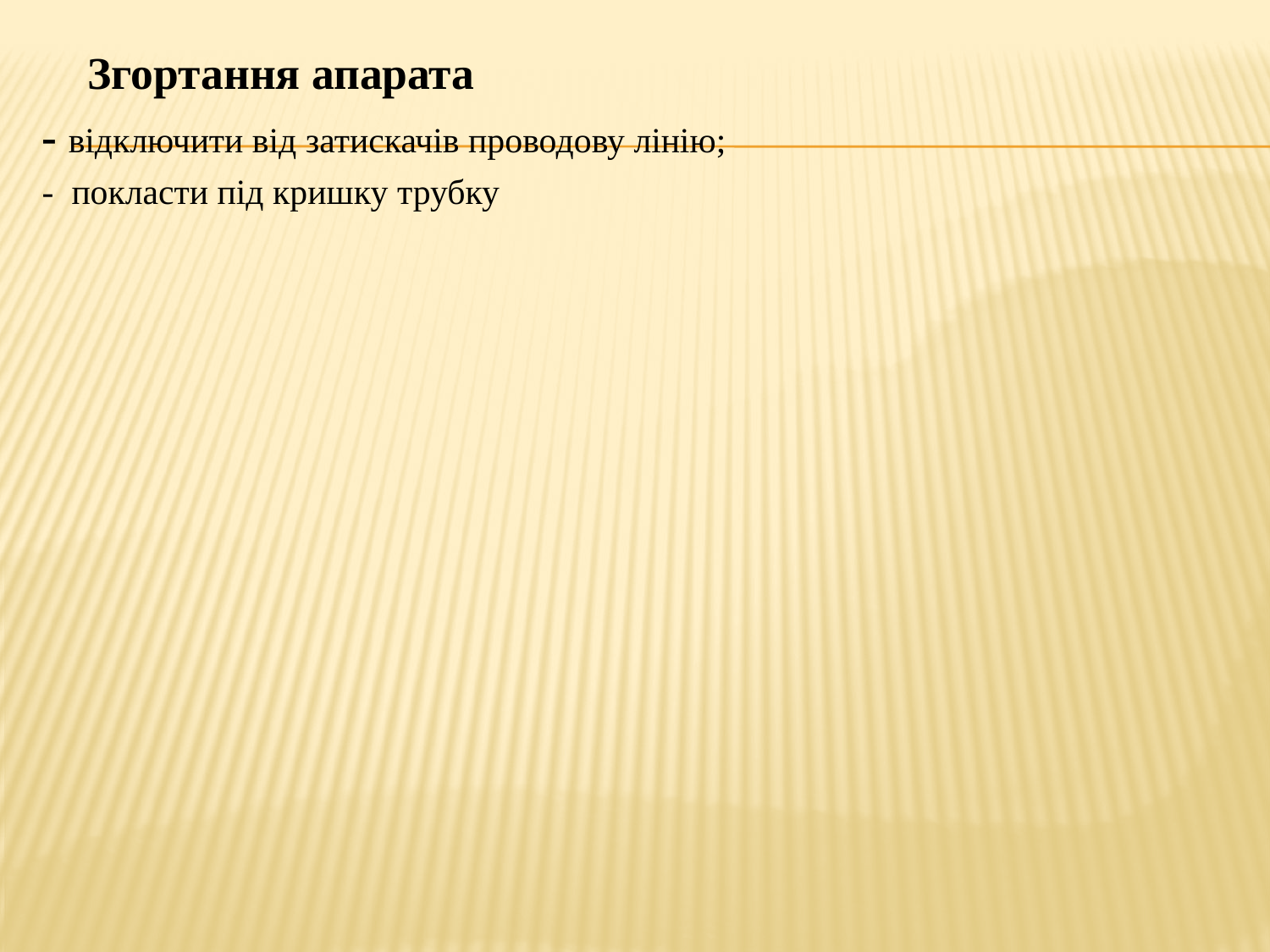

Згортання апарата
- відключити від затискачів проводову лінію;
-  покласти під кришку трубку